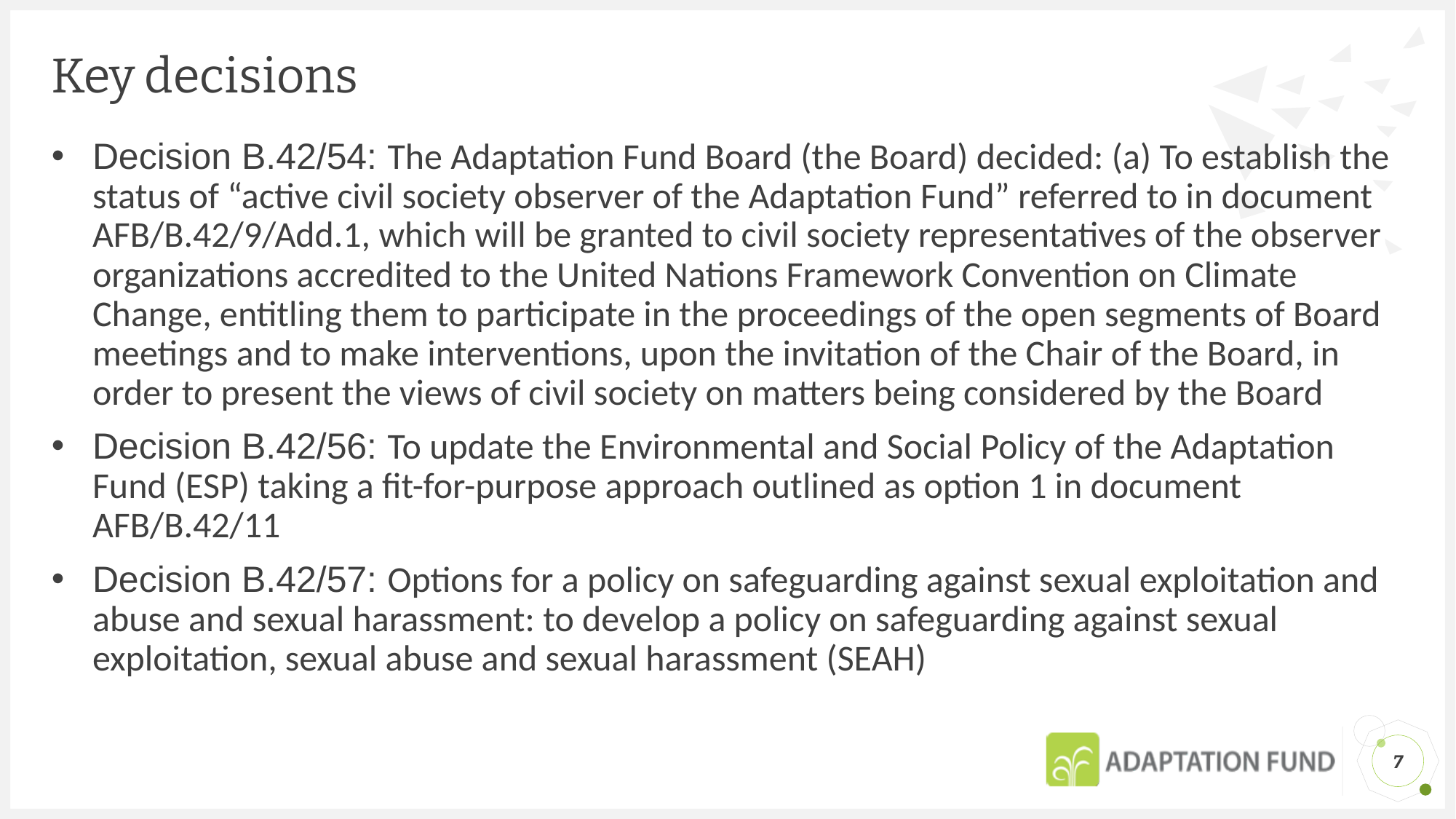

# Key decisions
Decision B.42/54: The Adaptation Fund Board (the Board) decided: (a) To establish the status of “active civil society observer of the Adaptation Fund” referred to in document AFB/B.42/9/Add.1, which will be granted to civil society representatives of the observer organizations accredited to the United Nations Framework Convention on Climate Change, entitling them to participate in the proceedings of the open segments of Board meetings and to make interventions, upon the invitation of the Chair of the Board, in order to present the views of civil society on matters being considered by the Board
Decision B.42/56: To update the Environmental and Social Policy of the Adaptation Fund (ESP) taking a fit-for-purpose approach outlined as option 1 in document AFB/B.42/11
Decision B.42/57: Options for a policy on safeguarding against sexual exploitation and abuse and sexual harassment: to develop a policy on safeguarding against sexual exploitation, sexual abuse and sexual harassment (SEAH)

7